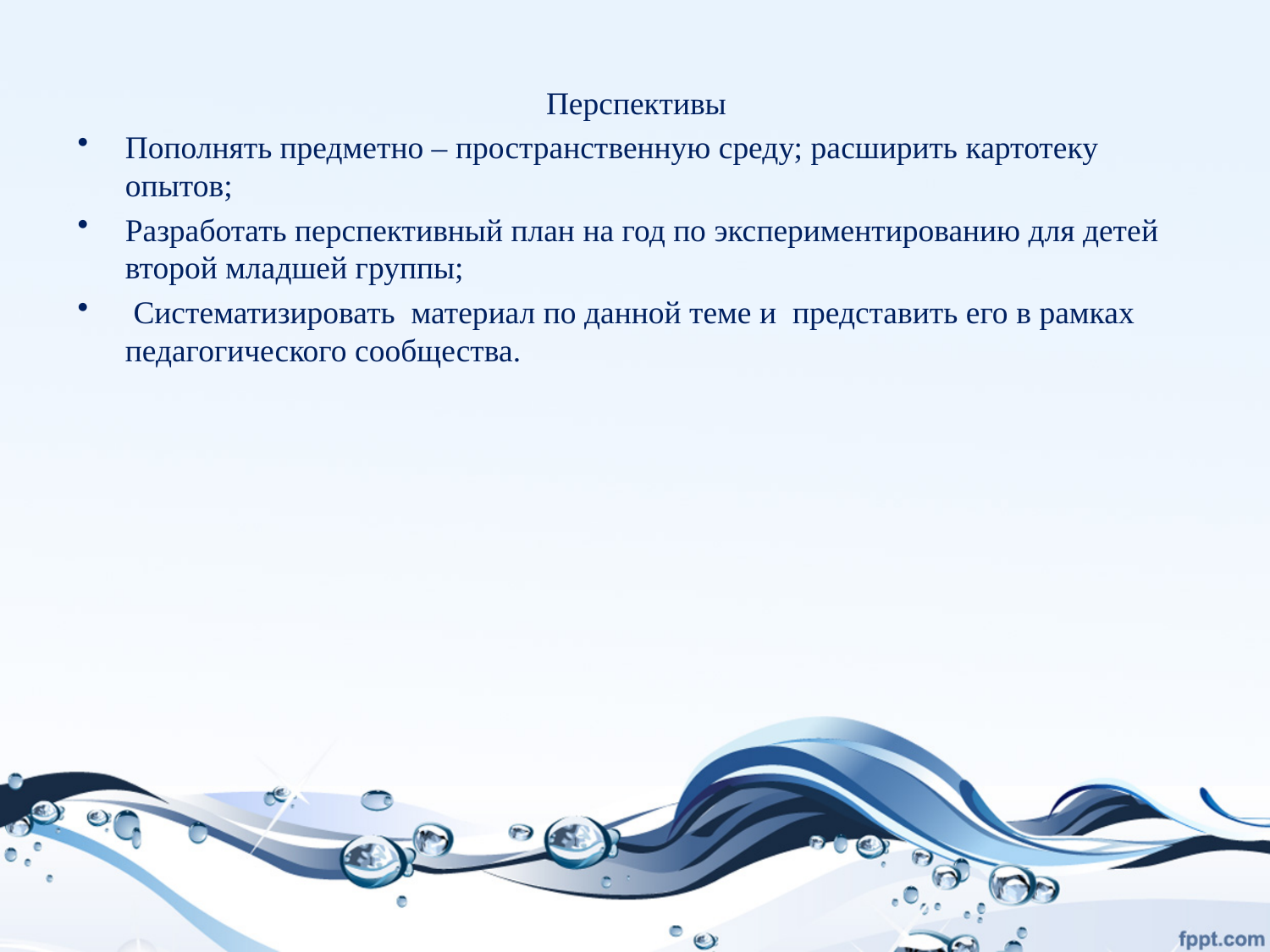

Перспективы
Пополнять предметно – пространственную среду; расширить картотеку опытов;
Разработать перспективный план на год по экспериментированию для детей второй младшей группы;
 Систематизировать  материал по данной теме и  представить его в рамках педагогического сообщества.